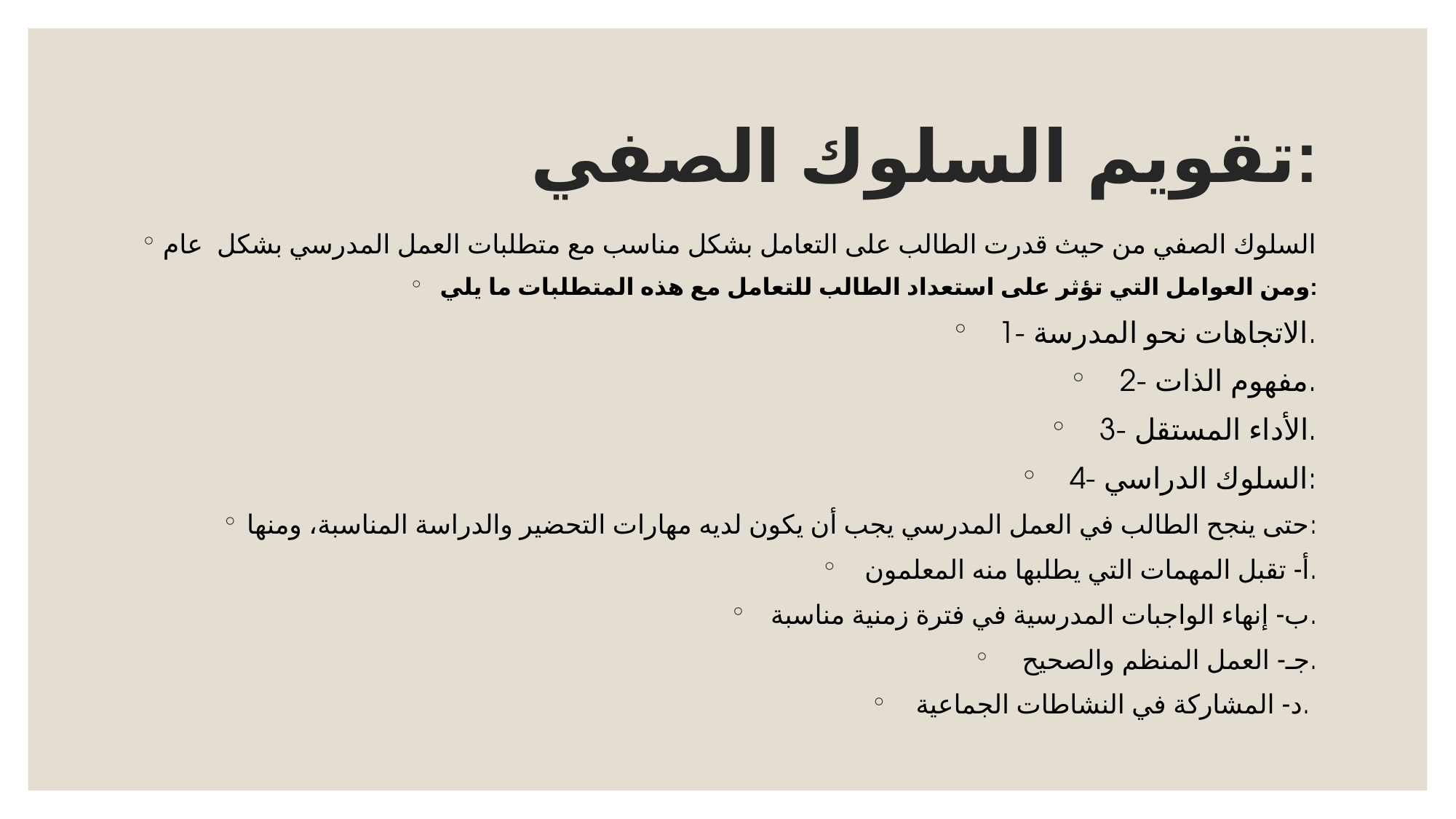

# تقويم السلوك الصفي:
السلوك الصفي من حيث قدرت الطالب على التعامل بشكل مناسب مع متطلبات العمل المدرسي بشكل  عام
ومن العوامل التي تؤثر على استعداد الطالب للتعامل مع هذه المتطلبات ما يلي:
1- الاتجاهات نحو المدرسة.
2- مفهوم الذات.
3- الأداء المستقل.
4- السلوك الدراسي:
حتى ينجح الطالب في العمل المدرسي يجب أن يكون لديه مهارات التحضير والدراسة المناسبة، ومنها:
أ- تقبل المهمات التي يطلبها منه المعلمون.
ب- إنهاء الواجبات المدرسية في فترة زمنية مناسبة.
جـ- العمل المنظم والصحيح.
د- المشاركة في النشاطات الجماعية.